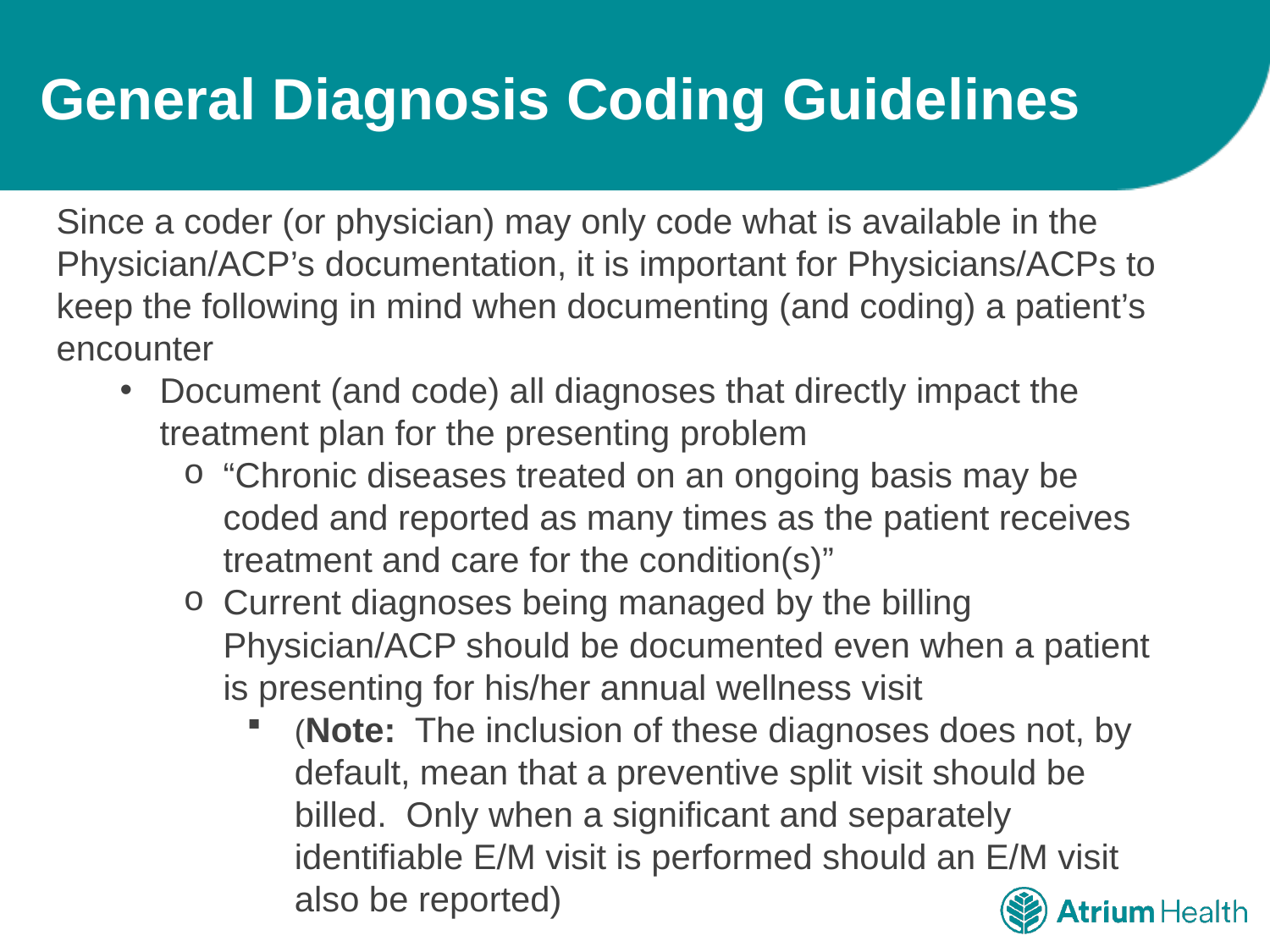

# General Diagnosis Coding Guidelines
Since a coder (or physician) may only code what is available in the Physician/ACP’s documentation, it is important for Physicians/ACPs to keep the following in mind when documenting (and coding) a patient’s encounter
Document (and code) all diagnoses that directly impact the treatment plan for the presenting problem
“Chronic diseases treated on an ongoing basis may be coded and reported as many times as the patient receives treatment and care for the condition(s)”
Current diagnoses being managed by the billing Physician/ACP should be documented even when a patient is presenting for his/her annual wellness visit
(Note:  The inclusion of these diagnoses does not, by default, mean that a preventive split visit should be billed.  Only when a significant and separately identifiable E/M visit is performed should an E/M visit also be reported)